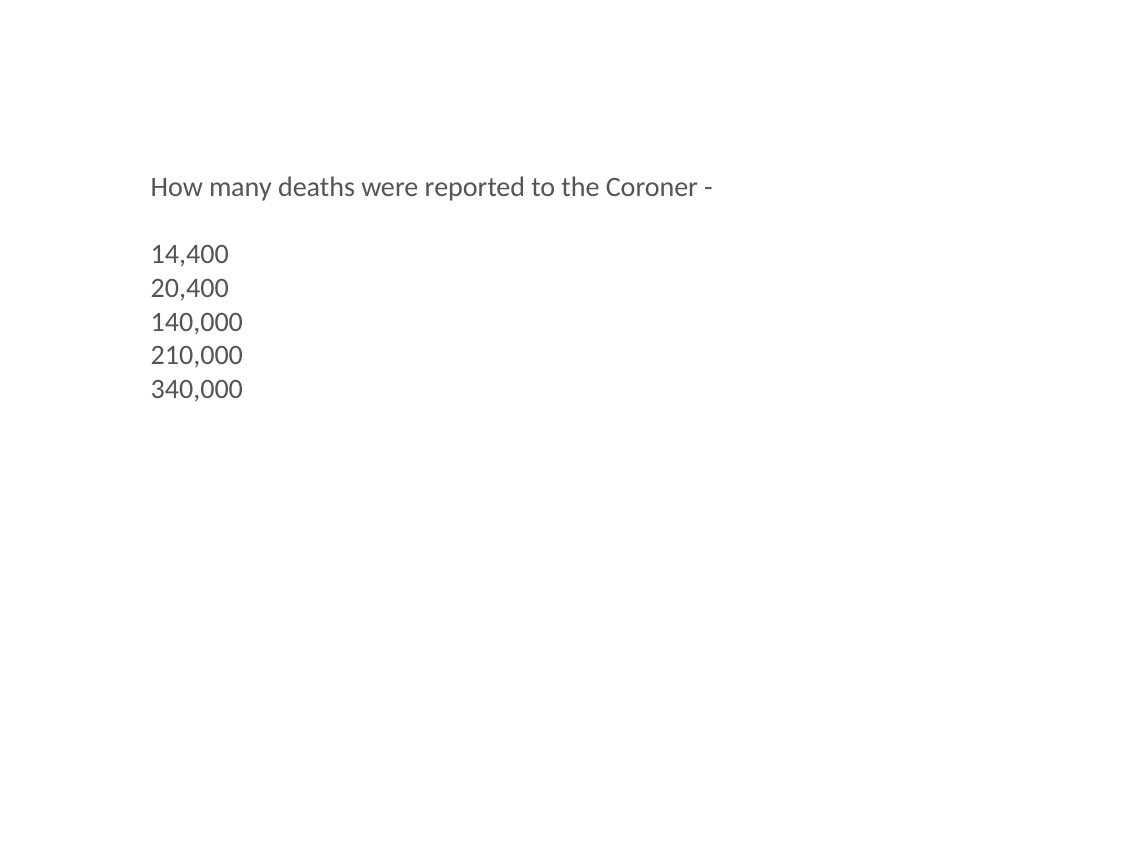

How many deaths were reported to the Coroner -

14,400
20,400
140,000
210,000
340,000